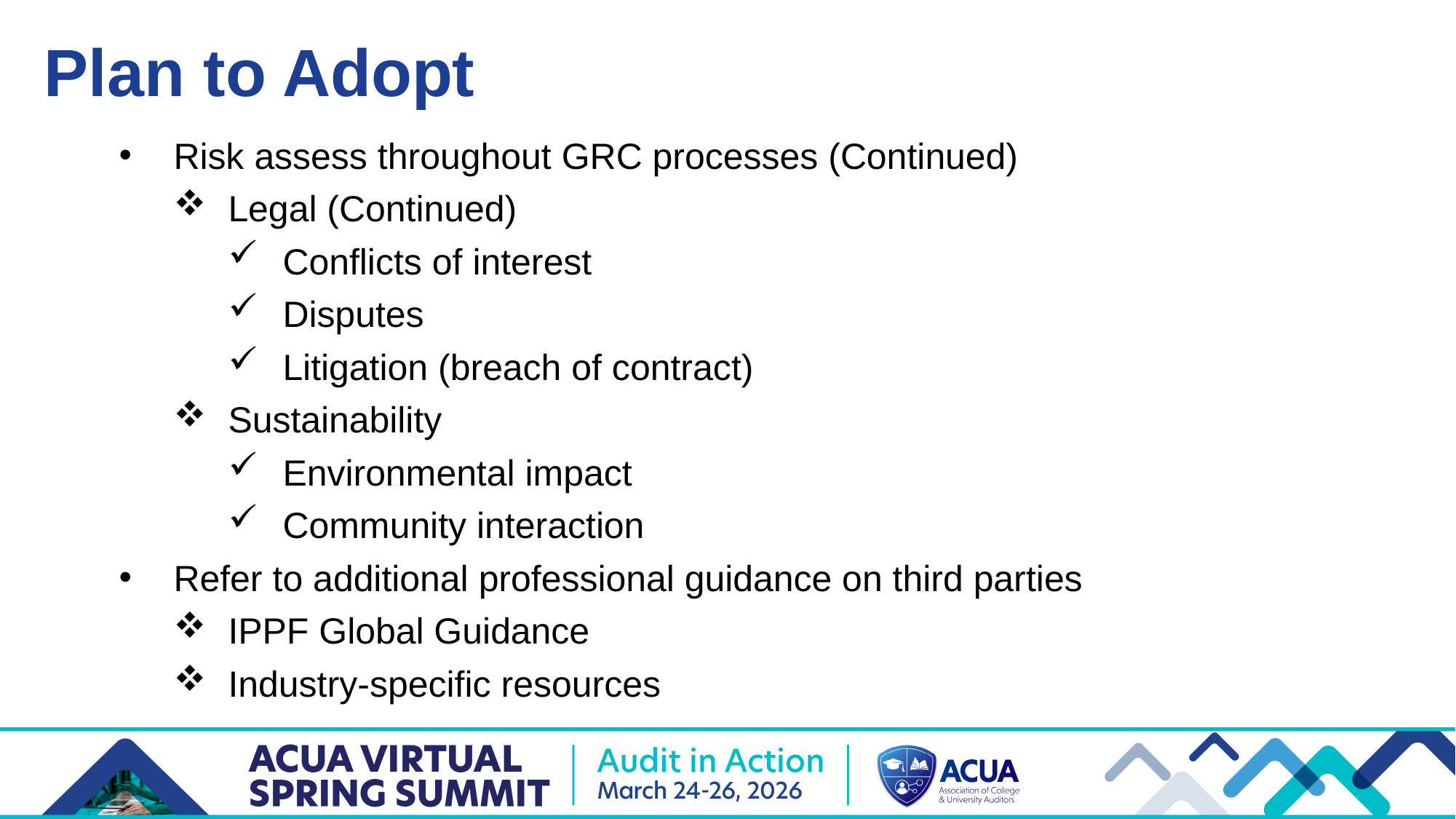

Plan to Adopt
Risk assess throughout GRC processes (Continued)
Legal (Continued)
Conflicts of interest
Disputes
Litigation (breach of contract)
Sustainability
Environmental impact
Community interaction
Refer to additional professional guidance on third parties
IPPF Global Guidance
Industry-specific resources